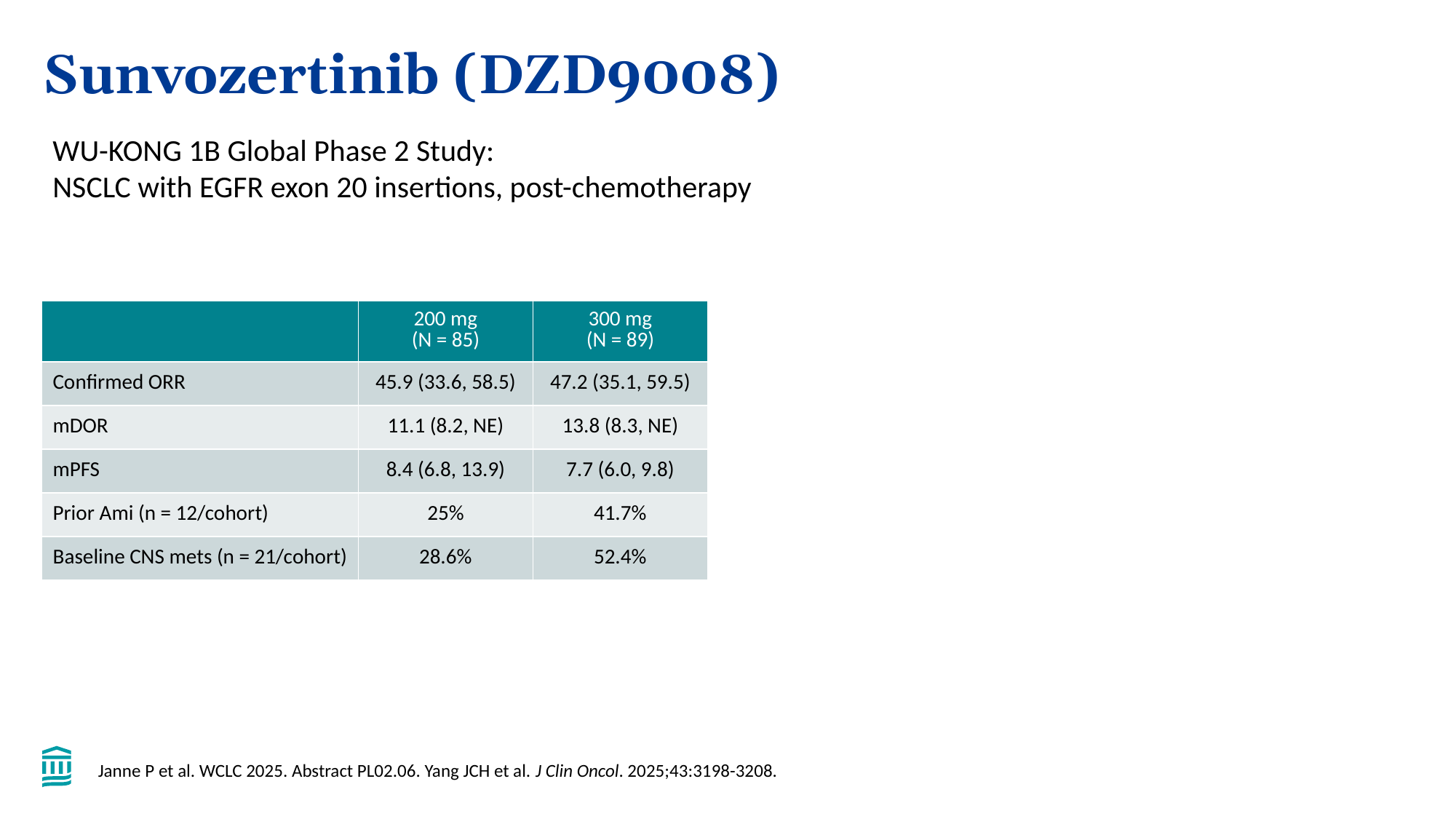

# Sunvozertinib (DZD9008)
WU-KONG 1B Global Phase 2 Study:
NSCLC with EGFR exon 20 insertions, post-chemotherapy
|  | 200 mg (N = 85) | 300 mg (N = 89) |
| --- | --- | --- |
| Confirmed ORR | 45.9 (33.6, 58.5) | 47.2 (35.1, 59.5) |
| mDOR | 11.1 (8.2, NE) | 13.8 (8.3, NE) |
| mPFS | 8.4 (6.8, 13.9) | 7.7 (6.0, 9.8) |
| Prior Ami (n = 12/cohort) | 25% | 41.7% |
| Baseline CNS mets (n = 21/cohort) | 28.6% | 52.4% |
Janne P et al. WCLC 2025. Abstract PL02.06. Yang JCH et al. J Clin Oncol. 2025;43:3198-3208.